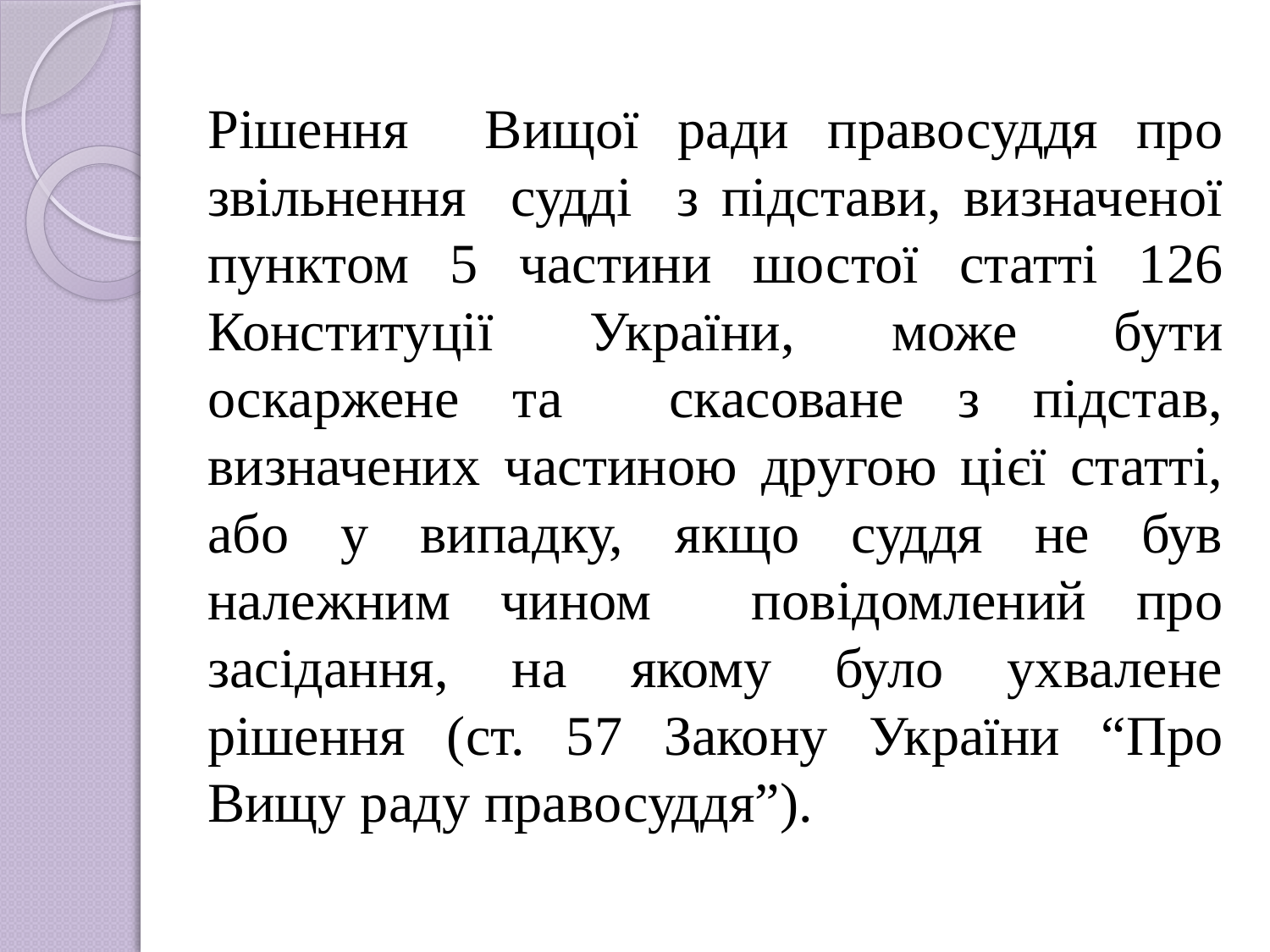

Рішення  Вищої ради правосуддя про звільнення  судді  з підстави, визначеної пунктом 5 частини шостої статті 126 Конституції України, може бути оскаржене та  скасоване з підстав, визначених частиною другою цієї статті, або у випадку, якщо суддя не був належним чином  повідомлений про засідання, на якому було ухвалене рішення (ст. 57 Закону України “Про Вищу раду правосуддя”).